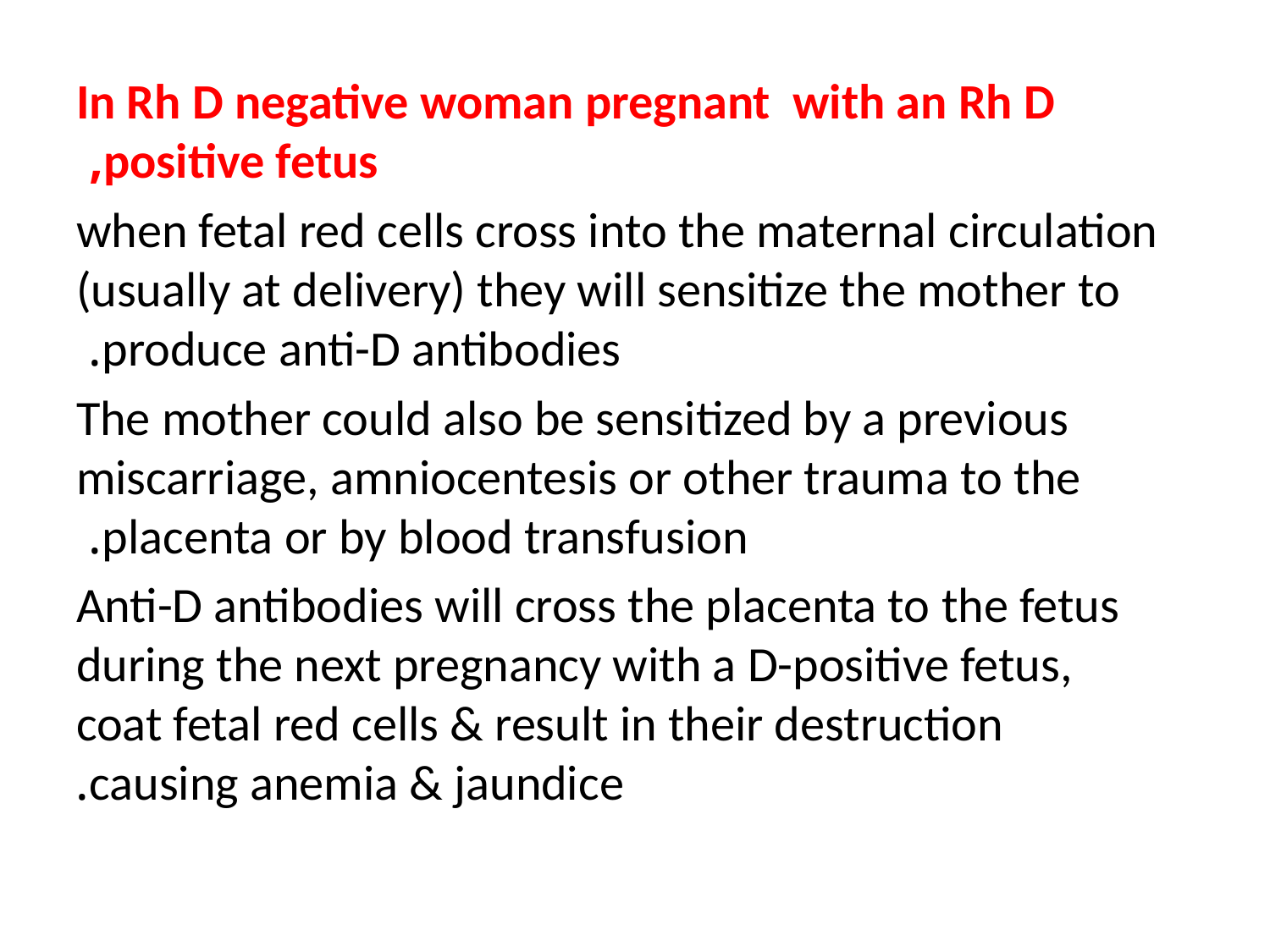

In Rh D negative woman pregnant  with an Rh D positive fetus,
when fetal red cells cross into the maternal circulation (usually at delivery) they will sensitize the mother to produce anti-D antibodies.
The mother could also be sensitized by a previous miscarriage, amniocentesis or other trauma to the placenta or by blood transfusion.
Anti-D antibodies will cross the placenta to the fetus during the next pregnancy with a D-positive fetus, coat fetal red cells & result in their destruction causing anemia & jaundice.